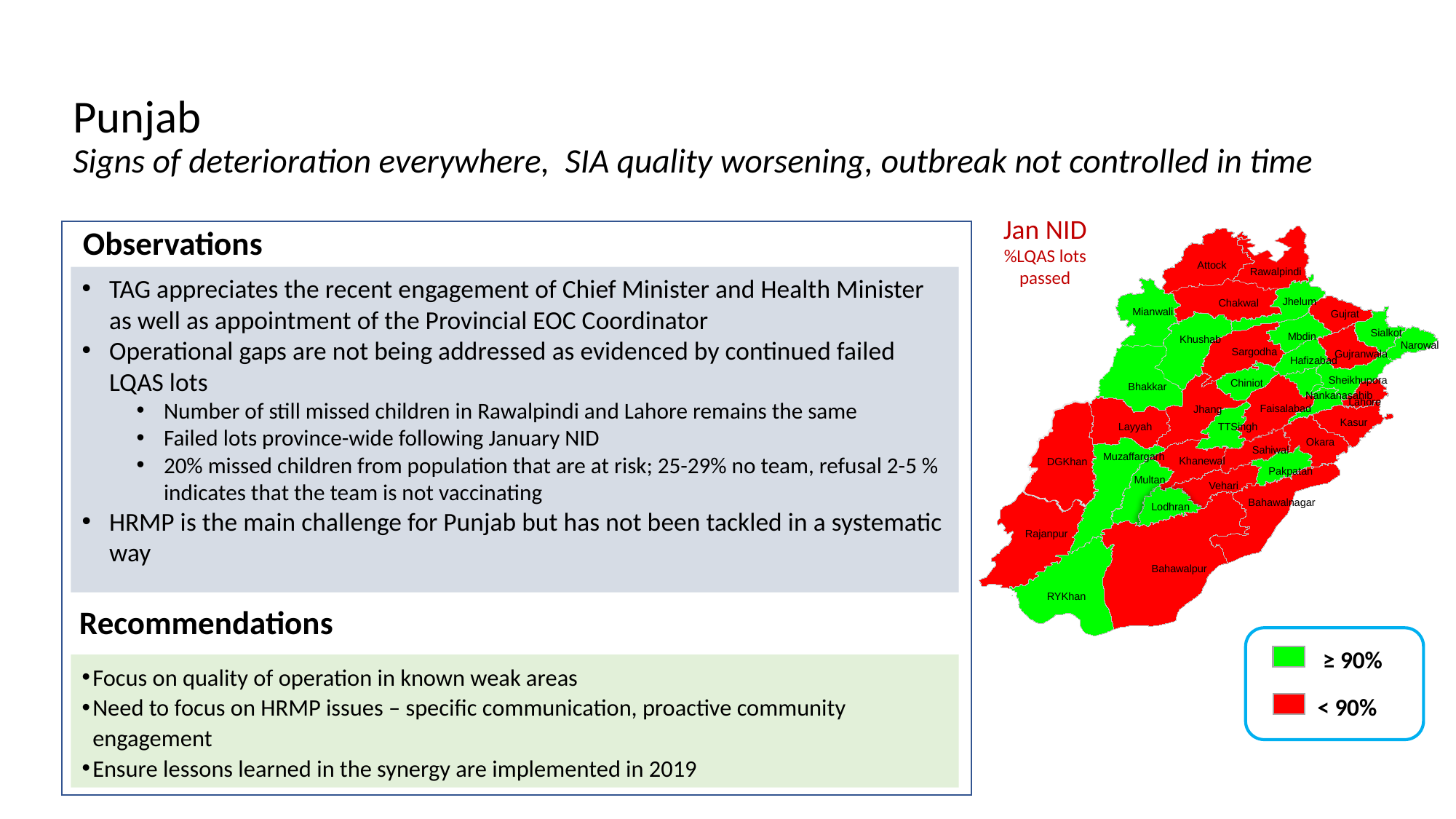

# Punjab Signs of deterioration everywhere,  SIA quality worsening, outbreak not controlled in time

Jan NID
%LQAS lots passed
Observations

Attock
Rawalpindi

Jhelum

Chakwal
Mianwali

Gujrat

Sialkot
Mbdin
Khushab

Narowal

Sargodha
Gujranwala

Hafizabad

Sheikhupora
Chiniot

Bhakkar
Nankanasahib
Lahore

Faisalabad
Jhang

Kasur
Layyah
TTSingh

Okara

Sahiwal

Muzaffargarh
Khanewal
DGKhan

Pakpatan
Multan
Vehari

Bahawalnagar
Lodhran
Rajanpur

Bahawalpur
RYKhan
TAG appreciates the recent engagement of Chief Minister and Health Minister as well as appointment of the Provincial EOC Coordinator
Operational gaps are not being addressed as evidenced by continued failed LQAS lots
Number of still missed children in Rawalpindi and Lahore remains the same
Failed lots province-wide following January NID
20% missed children from population that are at risk; 25-29% no team, refusal 2-5 % indicates that the team is not vaccinating
HRMP is the main challenge for Punjab but has not been tackled in a systematic way

Recommendations

 ≥ 90%

< 90%

Focus on quality of operation in known weak areas
Need to focus on HRMP issues – specific communication, proactive community engagement
Ensure lessons learned in the synergy are implemented in 2019